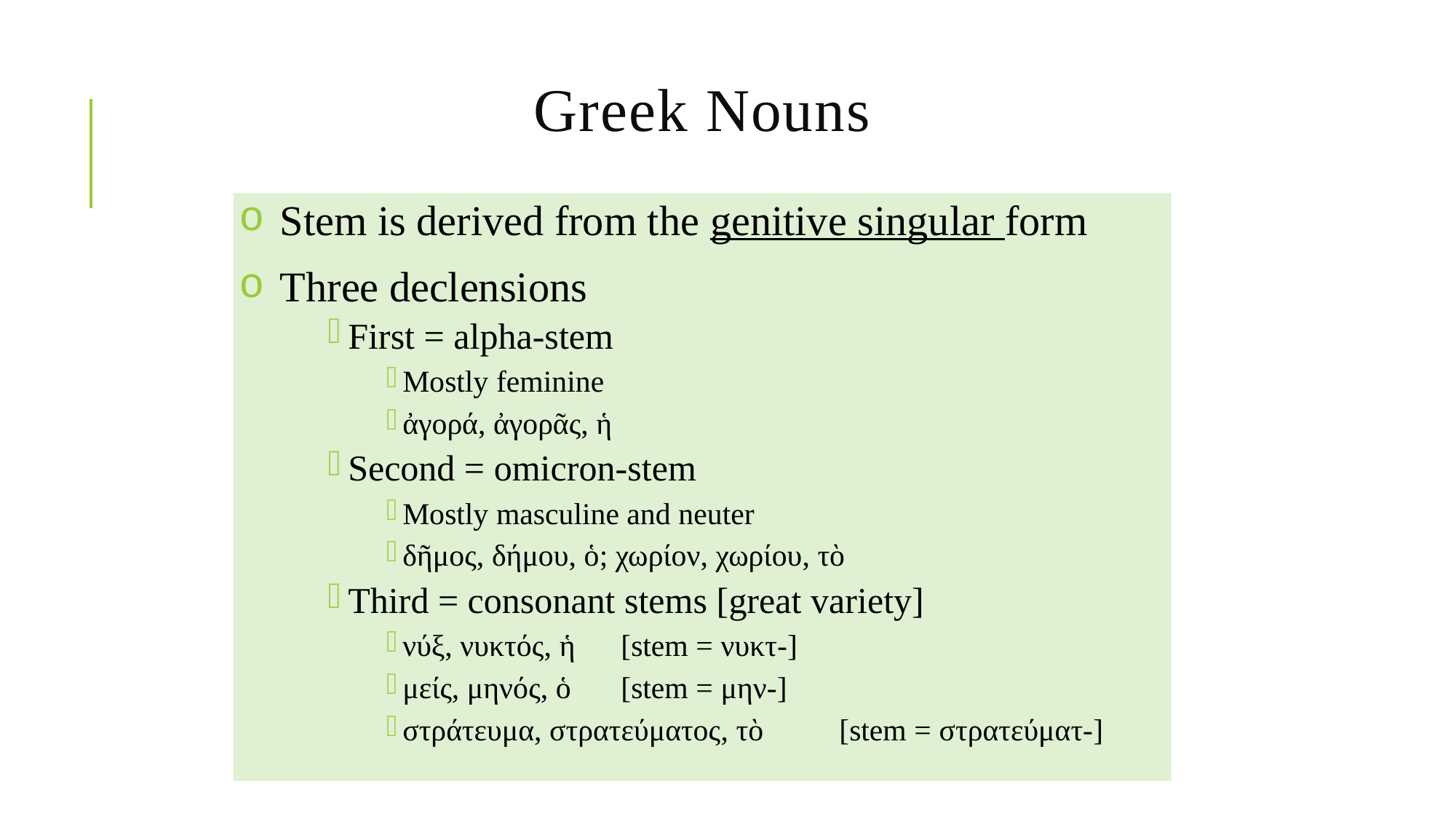

# Greek Nouns
Stem is derived from the genitive singular form
Three declensions
First = alpha-stem
Mostly feminine
ἀγορά, ἀγορᾶς, ἡ
Second = omicron-stem
Mostly masculine and neuter
δῆμος, δήμου, ὁ; χωρίον, χωρίου, τὸ
Third = consonant stems [great variety]
νύξ, νυκτός, ἡ 	[stem = νυκτ-]
μείς, μηνός, ὁ 	[stem = μην-]
στράτευμα, στρατεύματος, τὸ 	[stem = στρατεύματ-]